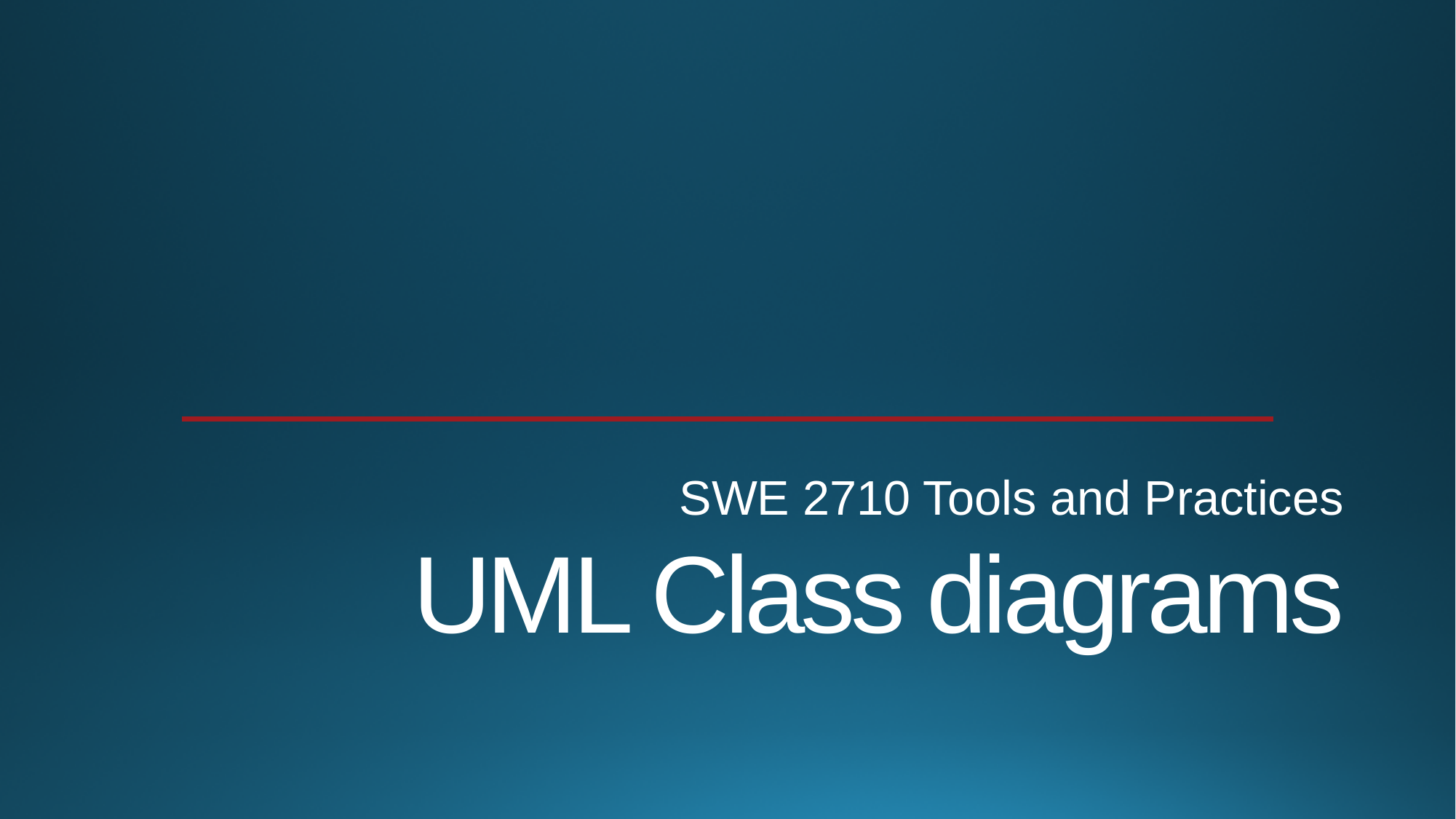

SWE 2710 Tools and Practices
# UML Class diagrams